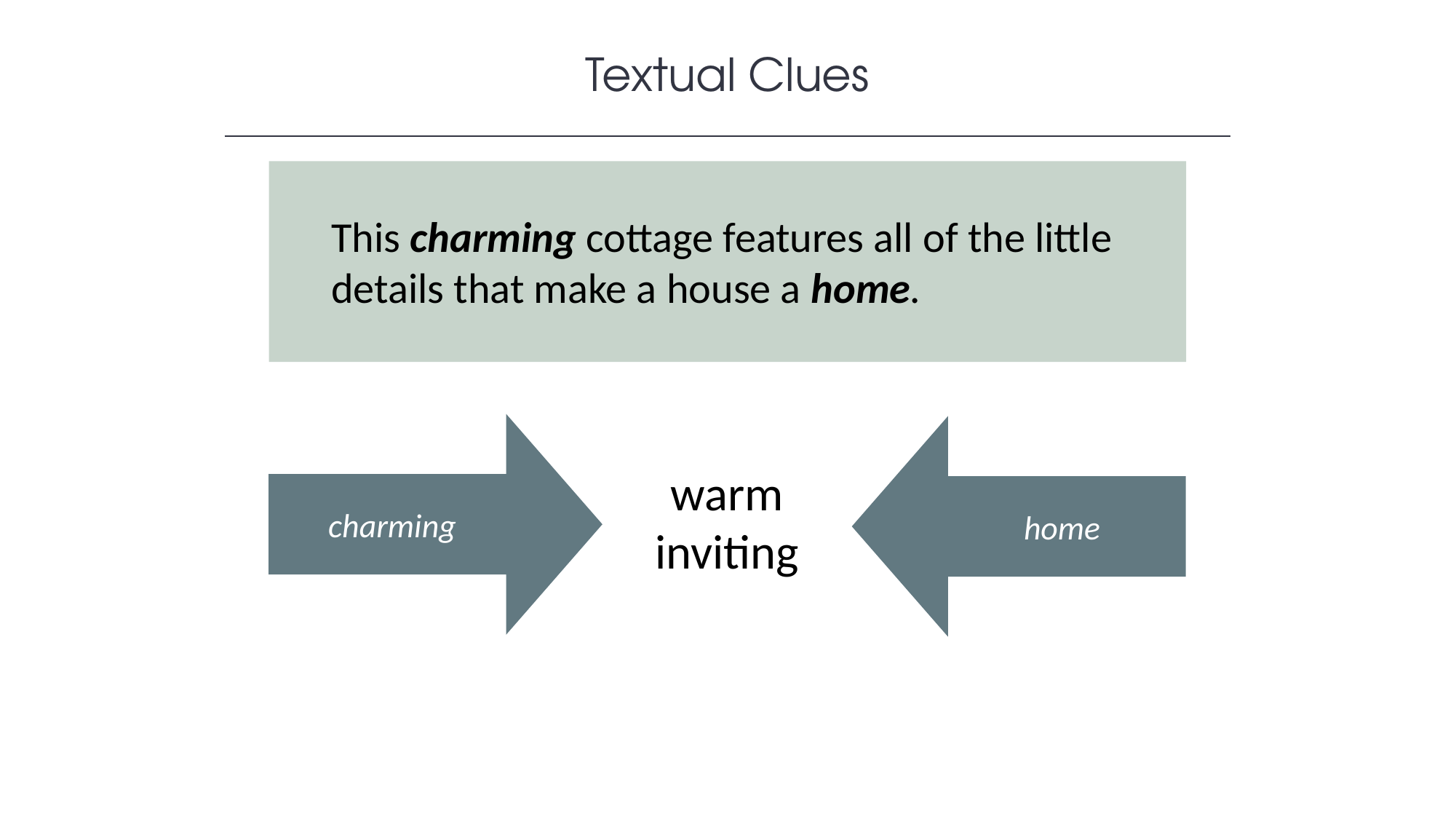

Textual Clues
HAWKES LEARNING

This charming cottage features all of the little
details that make a house a home.

charming

home
warm inviting
Words such as “inhibit” and “stop” are synonyms.